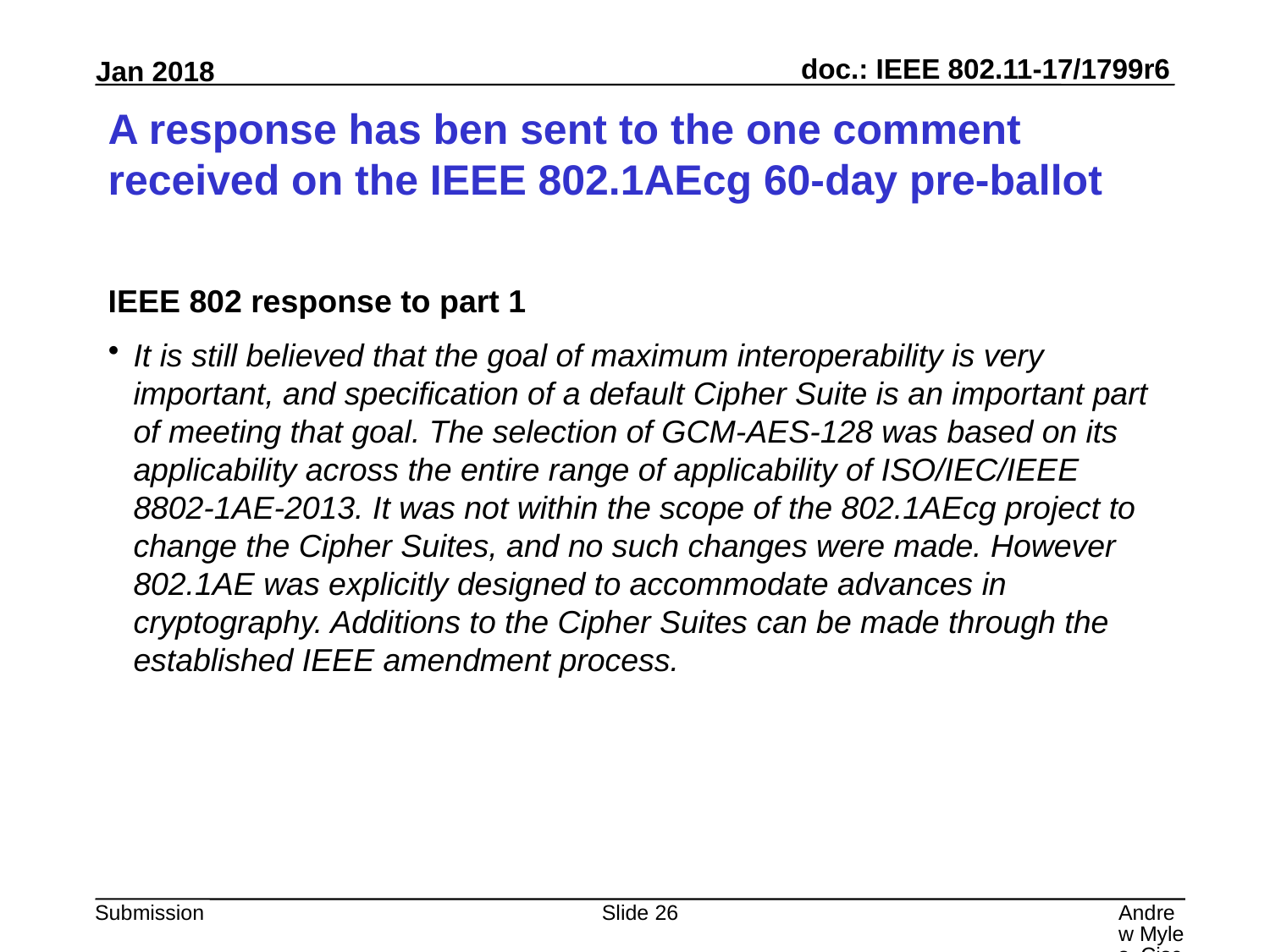

# A response has ben sent to the one comment received on the IEEE 802.1AEcg 60-day pre-ballot
IEEE 802 response to part 1
It is still believed that the goal of maximum interoperability is very important, and specification of a default Cipher Suite is an important part of meeting that goal. The selection of GCM-AES-128 was based on its applicability across the entire range of applicability of ISO/IEC/IEEE 8802-1AE-2013. It was not within the scope of the 802.1AEcg project to change the Cipher Suites, and no such changes were made. However 802.1AE was explicitly designed to accommodate advances in cryptography. Additions to the Cipher Suites can be made through the established IEEE amendment process.
Slide 26
Andrew Myles, Cisco